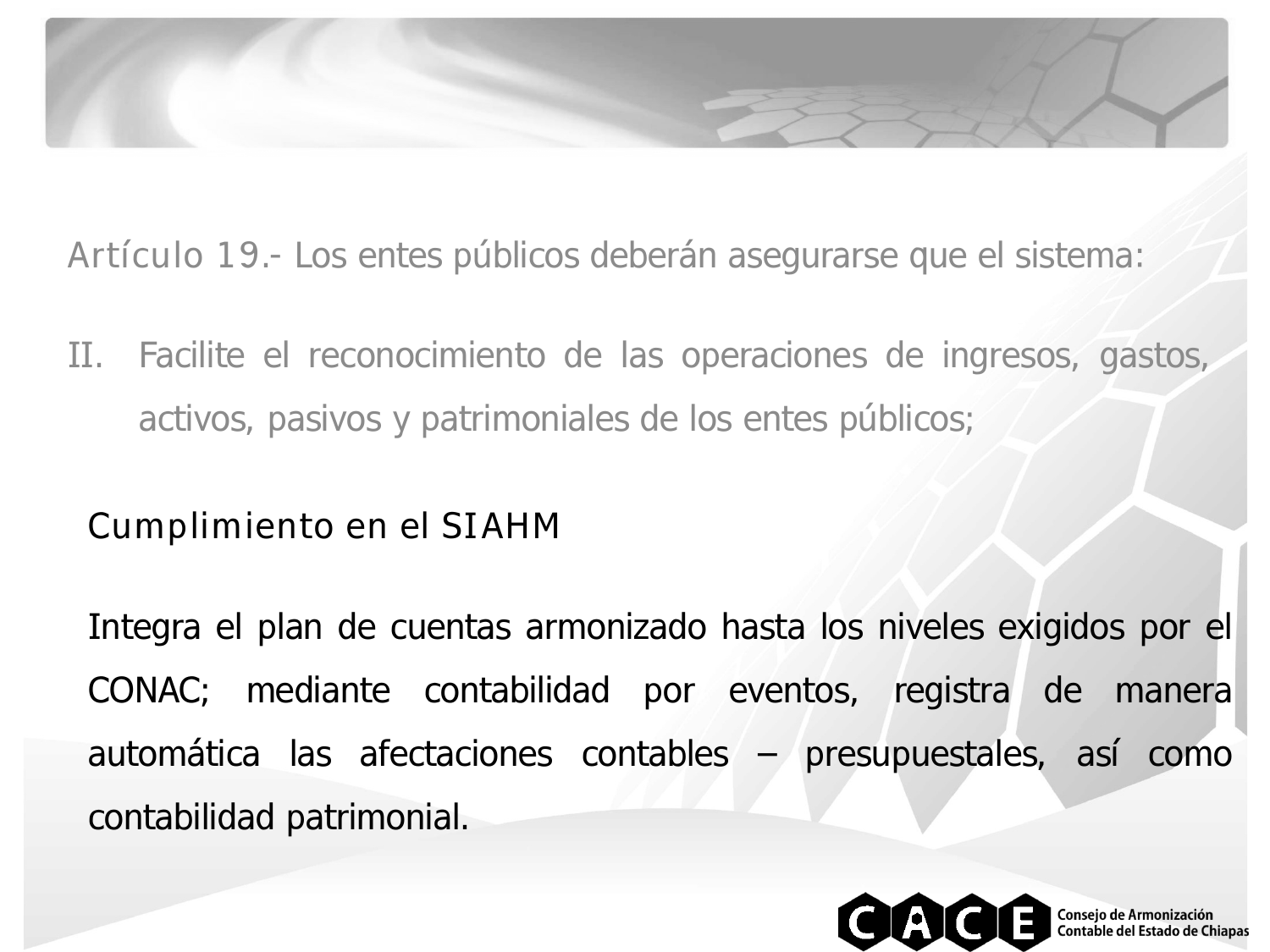

Artículo 19.- Los entes públicos deberán asegurarse que el sistema:

Facilite el reconocimiento de las operaciones de ingresos, gastos, activos, pasivos y patrimoniales de los entes públicos;
Cumplimiento en el SIAHM

Integra el plan de cuentas armonizado hasta los niveles exigidos por el CONAC; mediante contabilidad por eventos, registra de manera automática las afectaciones contables – presupuestales, así como contabilidad patrimonial.